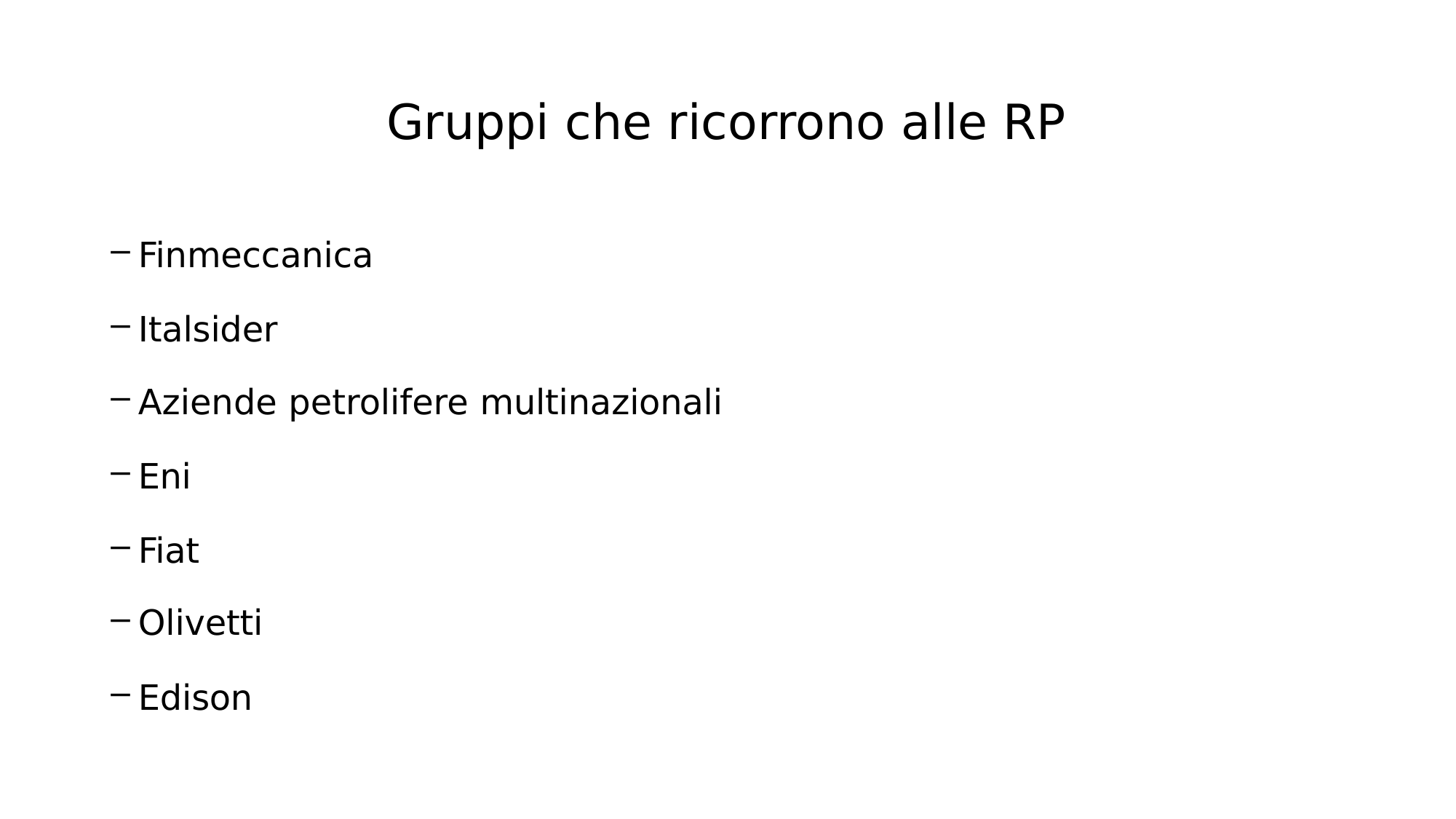

# Gruppi che ricorrono alle RP
Finmeccanica
Italsider
Aziende petrolifere multinazionali
Eni
Fiat
Olivetti
Edison